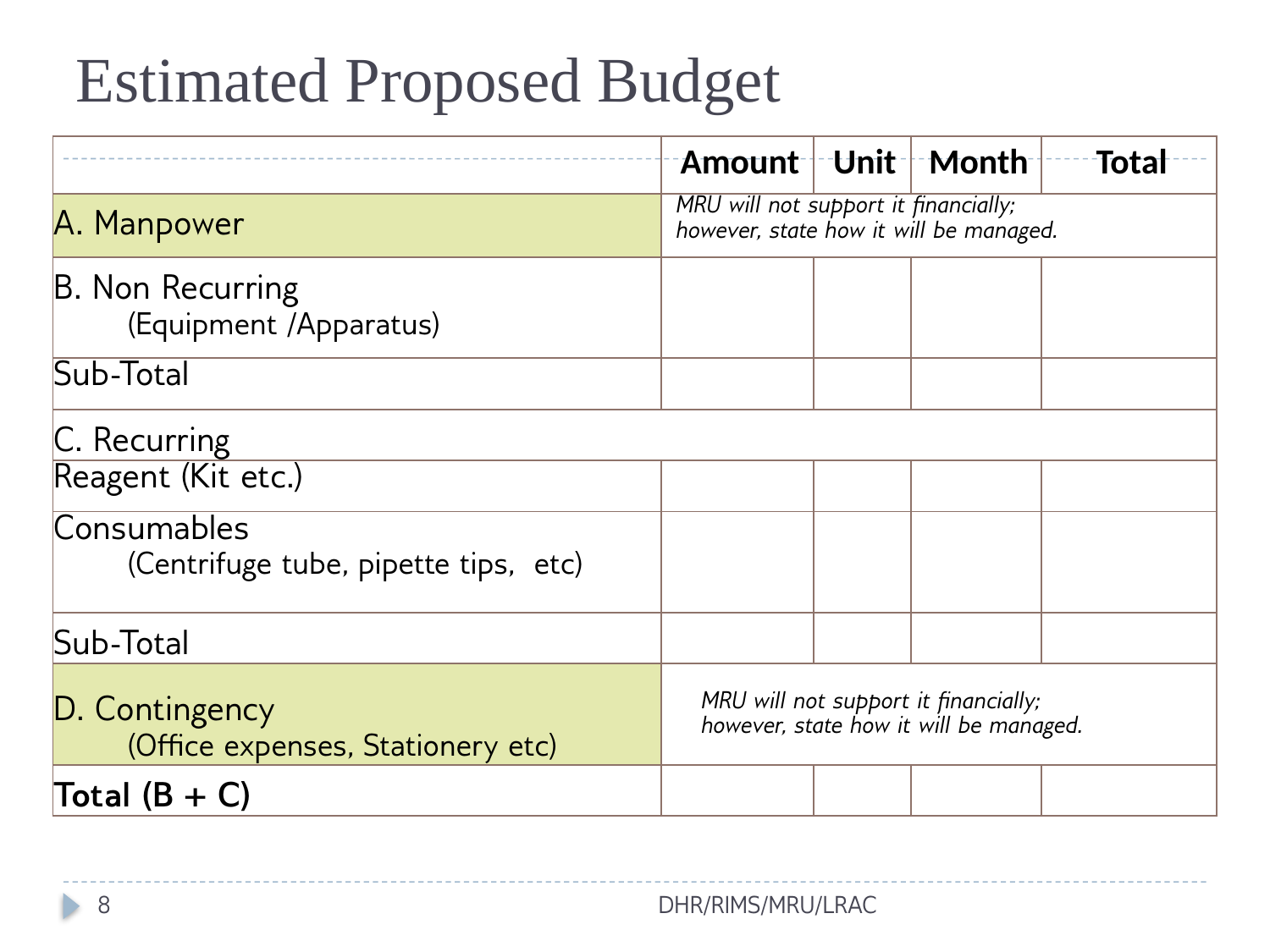

# Estimated Proposed Budget
|  | Amount | Unit | Month | Total |
| --- | --- | --- | --- | --- |
| A. Manpower | MRU will not support it financially; however, state how it will be managed. |  |  |  |
| B. Non Recurring (Equipment /Apparatus) |  |  |  |  |
| Sub-Total |  |  |  |  |
| C. Recurring |  |  |  |  |
| Reagent (Kit etc.) |  |  |  |  |
| Consumables (Centrifuge tube, pipette tips, etc) |  |  |  |  |
| Sub-Total |  |  |  |  |
| D. Contingency (Office expenses, Stationery etc) | MRU will not support it financially; however, state how it will be managed. |  |  |  |
| Total (B + C) |  |  |  |  |
8
DHR/RIMS/MRU/LRAC